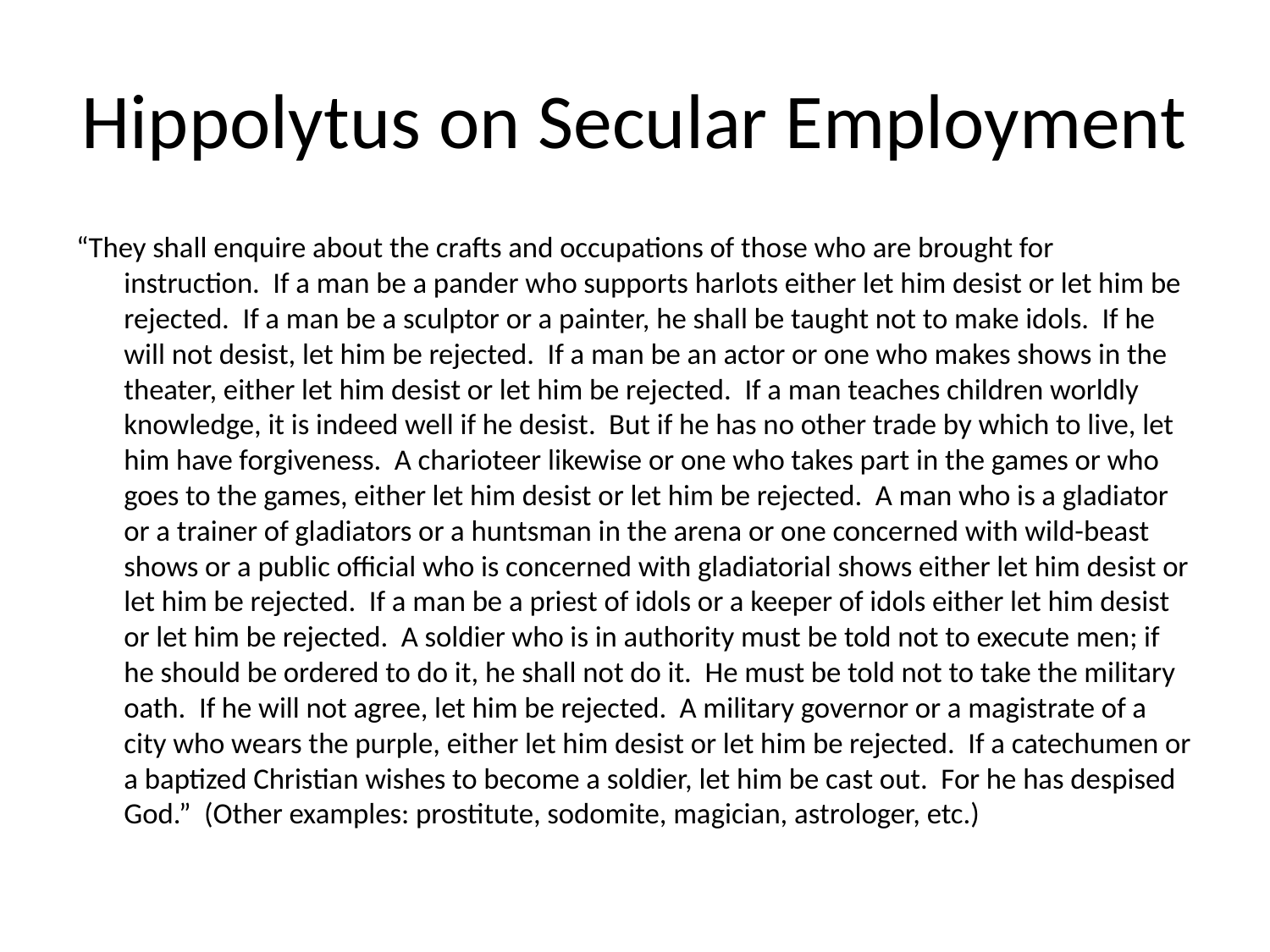

# Hippolytus on Secular Employment
“They shall enquire about the crafts and occupations of those who are brought for instruction.  If a man be a pander who supports harlots either let him desist or let him be rejected.  If a man be a sculptor or a painter, he shall be taught not to make idols.  If he will not desist, let him be rejected.  If a man be an actor or one who makes shows in the theater, either let him desist or let him be rejected.  If a man teaches children worldly knowledge, it is indeed well if he desist.  But if he has no other trade by which to live, let him have forgiveness.  A charioteer likewise or one who takes part in the games or who goes to the games, either let him desist or let him be rejected.  A man who is a gladiator or a trainer of gladiators or a huntsman in the arena or one concerned with wild-beast shows or a public official who is concerned with gladiatorial shows either let him desist or let him be rejected.  If a man be a priest of idols or a keeper of idols either let him desist or let him be rejected.  A soldier who is in authority must be told not to execute men; if he should be ordered to do it, he shall not do it.  He must be told not to take the military oath.  If he will not agree, let him be rejected.  A military governor or a magistrate of a city who wears the purple, either let him desist or let him be rejected.  If a catechumen or a baptized Christian wishes to become a soldier, let him be cast out.  For he has despised God.”  (Other examples: prostitute, sodomite, magician, astrologer, etc.)